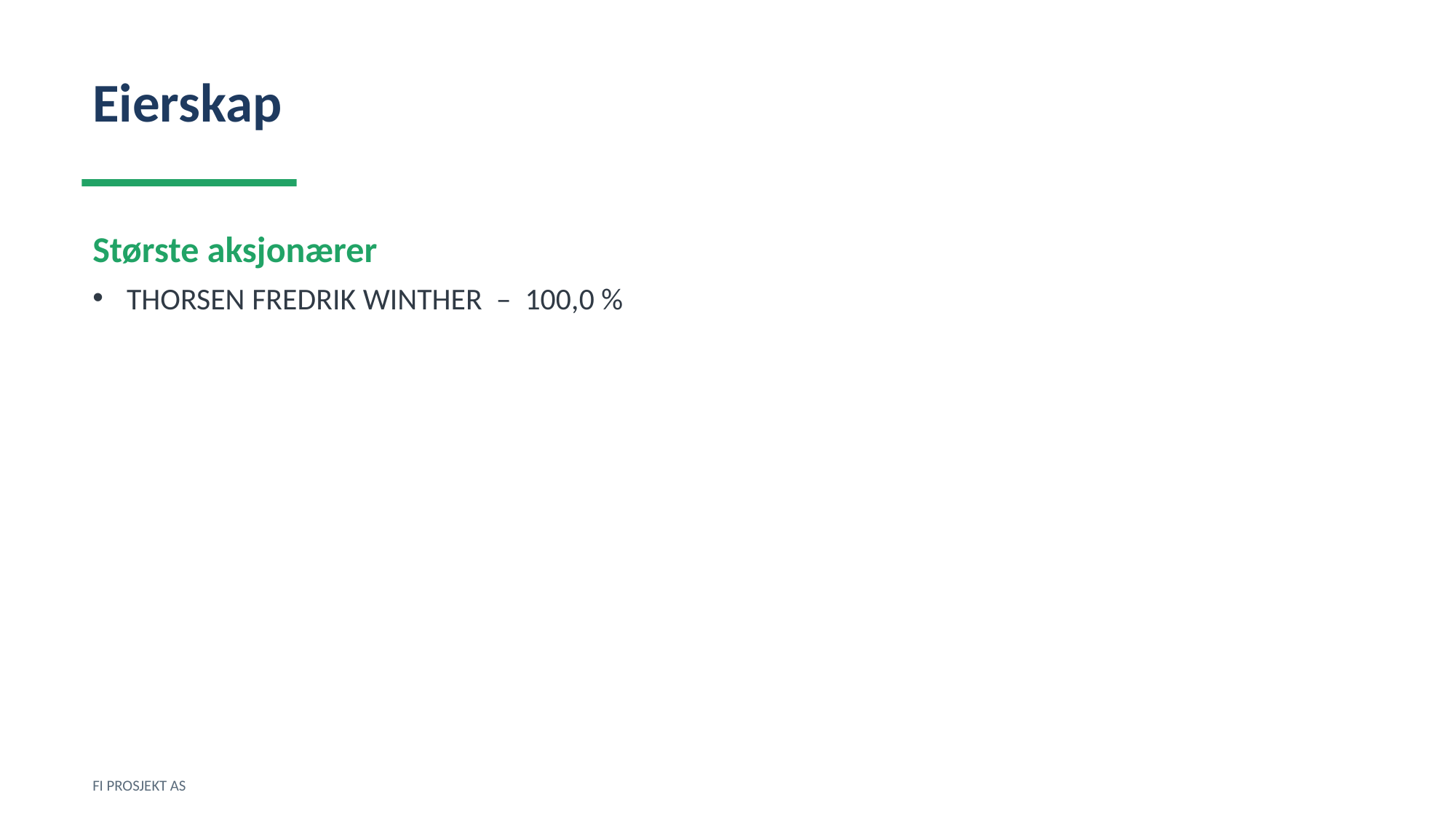

Eierskap

Største aksjonærer
THORSEN FREDRIK WINTHER  –  100,0 %
FI PROSJEKT AS